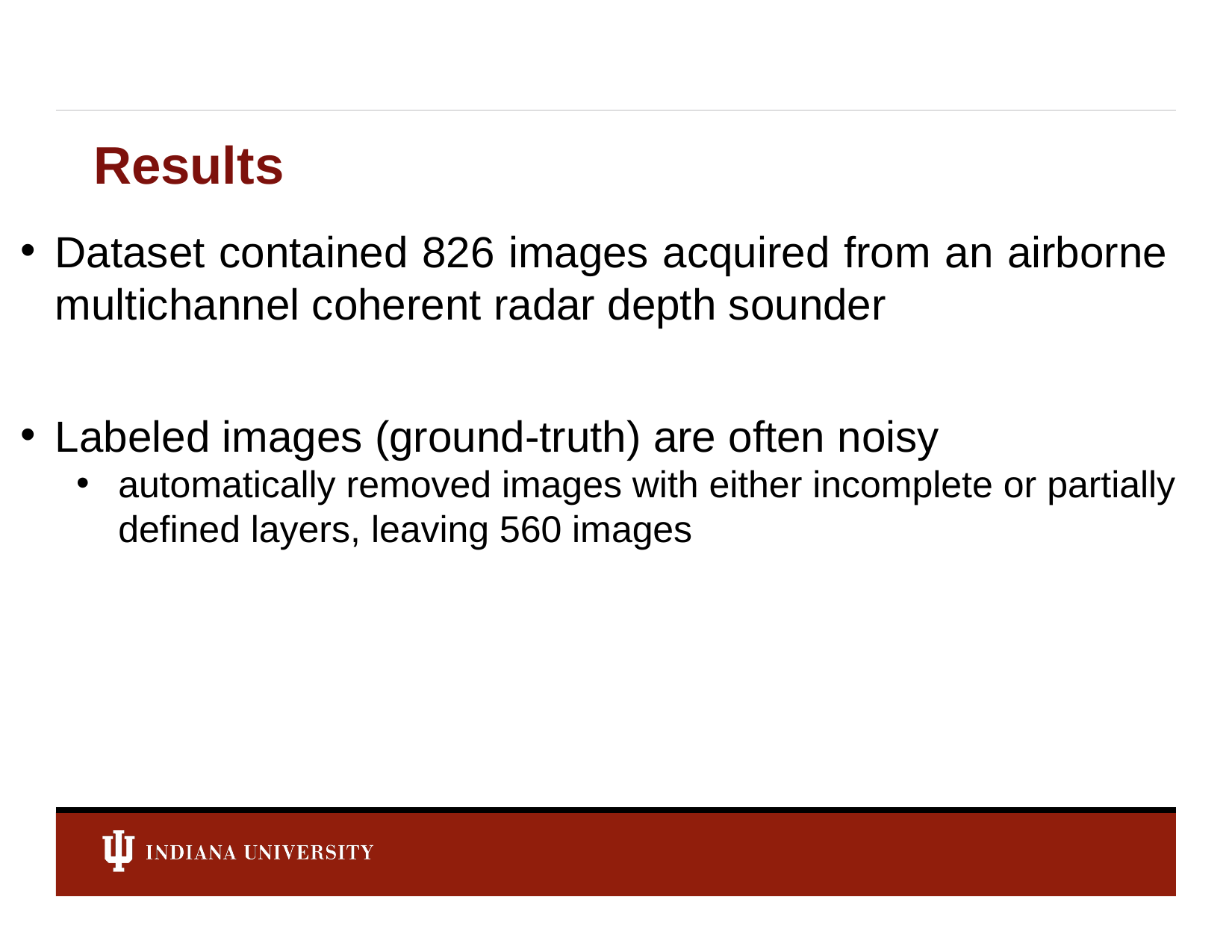

# Results
Dataset contained 826 images acquired from an airborne  multichannel coherent radar depth sounder

Labeled images (ground-truth) are often noisy
automatically removed images with either incomplete or partially
defined layers, leaving 560 images